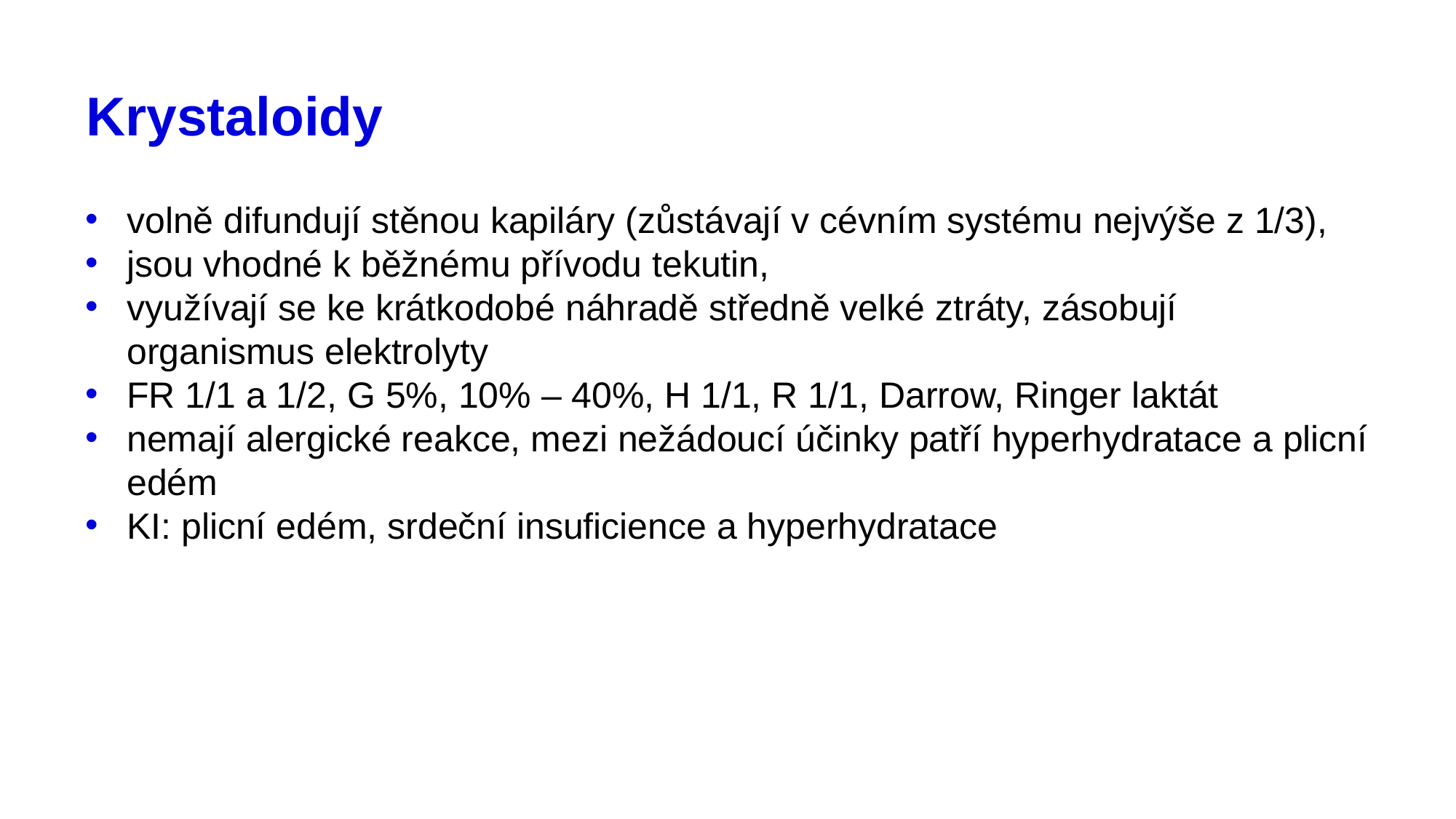

# Krystaloidy
volně difundují stěnou kapiláry (zůstávají v cévním systému nejvýše z 1/3),
jsou vhodné k běžnému přívodu tekutin,
využívají se ke krátkodobé náhradě středně velké ztráty, zásobují organismus elektrolyty
FR 1/1 a 1/2, G 5%, 10% – 40%, H 1/1, R 1/1, Darrow, Ringer laktát
nemají alergické reakce, mezi nežádoucí účinky patří hyperhydratace a plicní edém
KI: plicní edém, srdeční insuficience a hyperhydratace